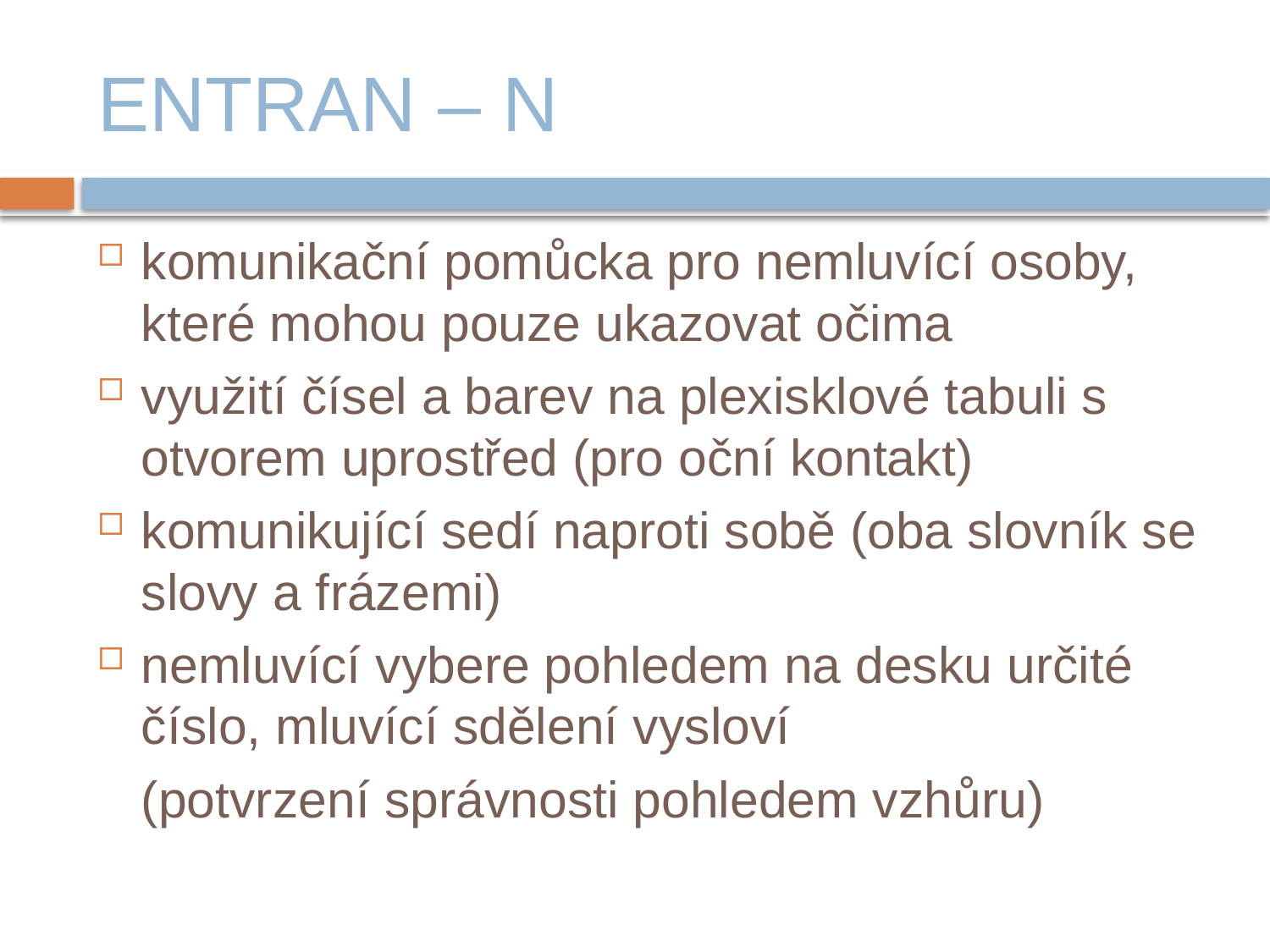

# ENTRAN – N
komunikační pomůcka pro nemluvící osoby, které mohou pouze ukazovat očima
využití čísel a barev na plexisklové tabuli s otvorem uprostřed (pro oční kontakt)
komunikující sedí naproti sobě (oba slovník se slovy a frázemi)
nemluvící vybere pohledem na desku určité číslo, mluvící sdělení vysloví
	(potvrzení správnosti pohledem vzhůru)